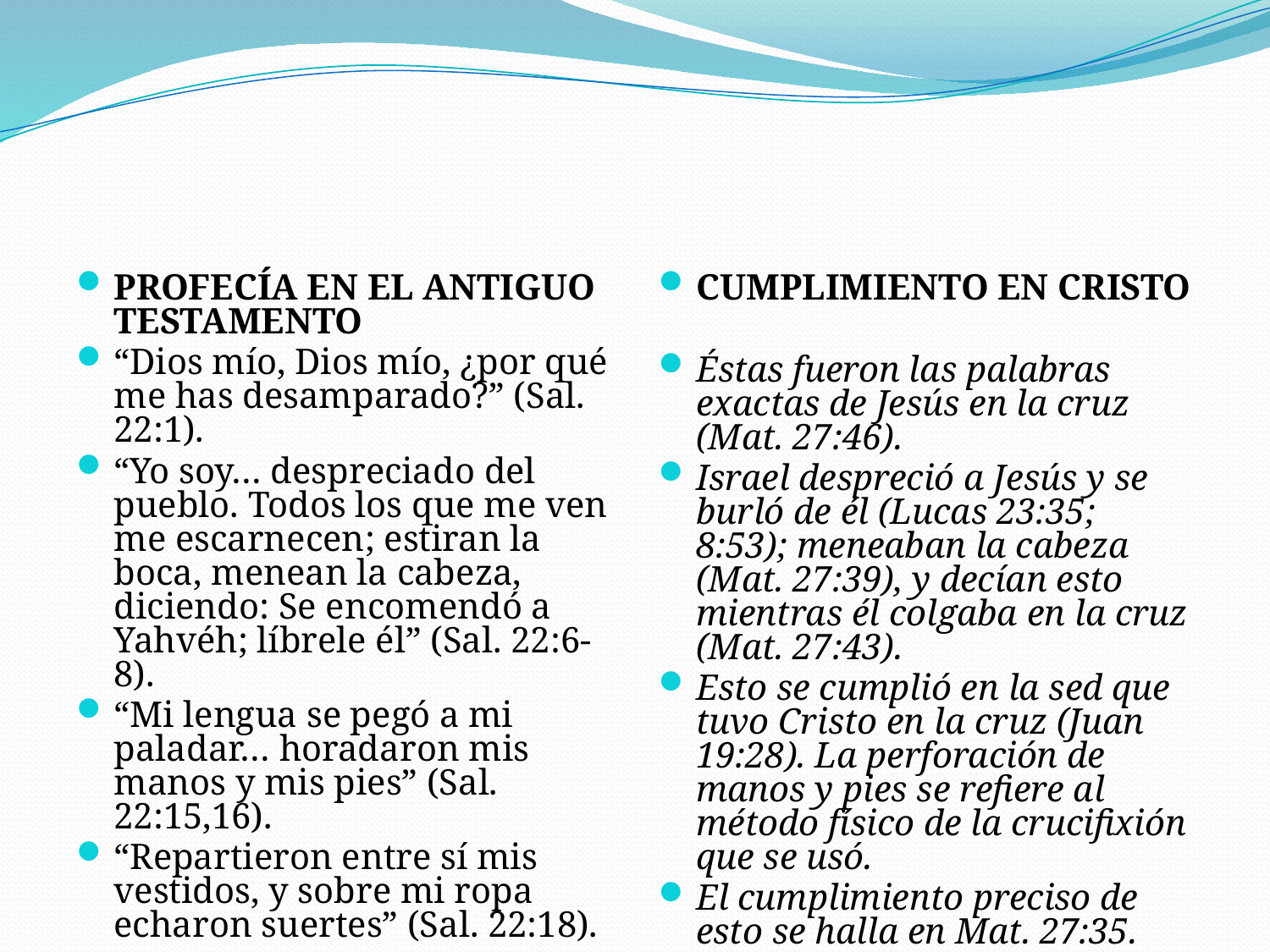

#
PROFECÍA EN EL ANTIGUO TESTAMENTO
“Dios mío, Dios mío, ¿por qué me has desamparado?” (Sal. 22:1).
“Yo soy… despreciado del pueblo. Todos los que me ven me escarnecen; estiran la boca, menean la cabeza, diciendo: Se encomendó a Yahvéh; líbrele él” (Sal. 22:6-8).
“Mi lengua se pegó a mi paladar… horadaron mis manos y mis pies” (Sal. 22:15,16).
“Repartieron entre sí mis vestidos, y sobre mi ropa echaron suertes” (Sal. 22:18).

CUMPLIMIENTO EN CRISTO

Éstas fueron las palabras exactas de Jesús en la cruz (Mat. 27:46).
Israel despreció a Jesús y se burló de él (Lucas 23:35; 8:53); meneaban la cabeza (Mat. 27:39), y decían esto mientras él colgaba en la cruz (Mat. 27:43).
Esto se cumplió en la sed que tuvo Cristo en la cruz (Juan 19:28). La perforación de manos y pies se refiere al método físico de la crucifixión que se usó.
El cumplimiento preciso de esto se halla en Mat. 27:35.